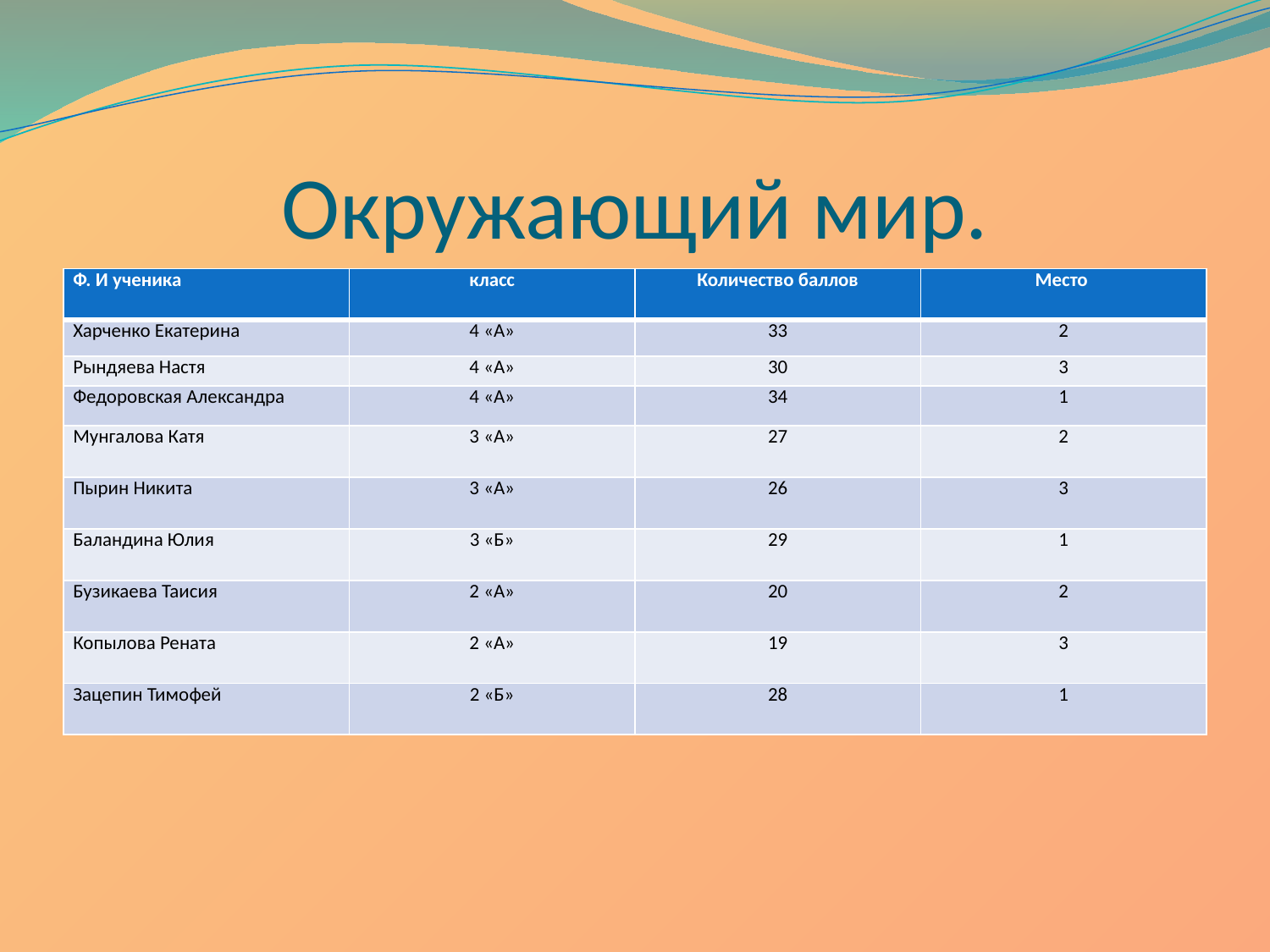

# Окружающий мир.
| Ф. И ученика | класс | Количество баллов | Место |
| --- | --- | --- | --- |
| Харченко Екатерина | 4 «А» | 33 | 2 |
| Рындяева Настя | 4 «А» | 30 | 3 |
| Федоровская Александра | 4 «А» | 34 | 1 |
| Мунгалова Катя | 3 «А» | 27 | 2 |
| Пырин Никита | 3 «А» | 26 | 3 |
| Баландина Юлия | 3 «Б» | 29 | 1 |
| Бузикаева Таисия | 2 «А» | 20 | 2 |
| Копылова Рената | 2 «А» | 19 | 3 |
| Зацепин Тимофей | 2 «Б» | 28 | 1 |